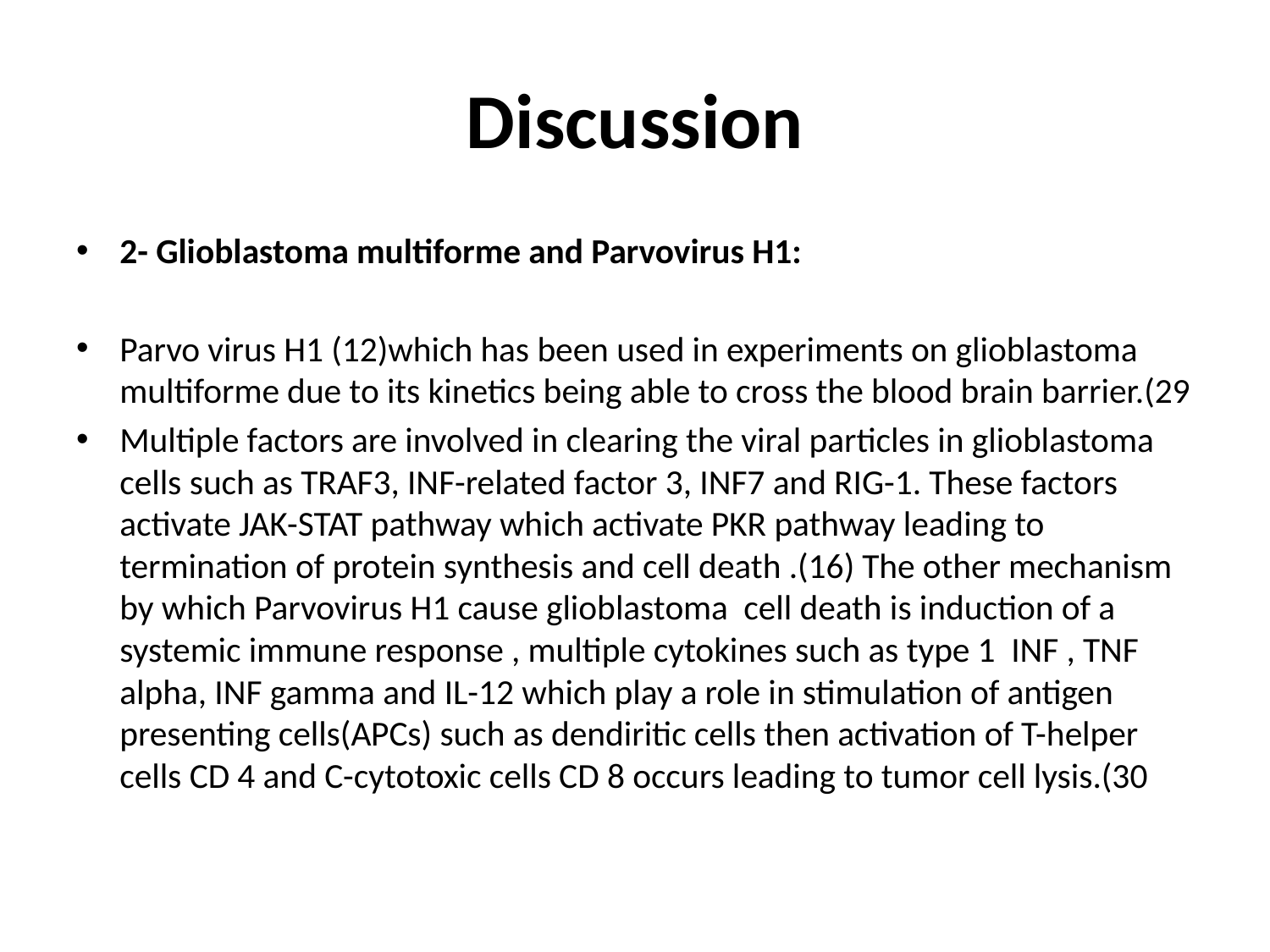

# Discussion
2- Glioblastoma multiforme and Parvovirus H1:

Parvo virus H1 (12)which has been used in experiments on glioblastoma multiforme due to its kinetics being able to cross the blood brain barrier.(29
Multiple factors are involved in clearing the viral particles in glioblastoma cells such as TRAF3, INF-related factor 3, INF7 and RIG-1. These factors activate JAK-STAT pathway which activate PKR pathway leading to termination of protein synthesis and cell death .(16) The other mechanism by which Parvovirus H1 cause glioblastoma  cell death is induction of a systemic immune response , multiple cytokines such as type 1  INF , TNF alpha, INF gamma and IL-12 which play a role in stimulation of antigen presenting cells(APCs) such as dendiritic cells then activation of T-helper cells CD 4 and C-cytotoxic cells CD 8 occurs leading to tumor cell lysis.(30